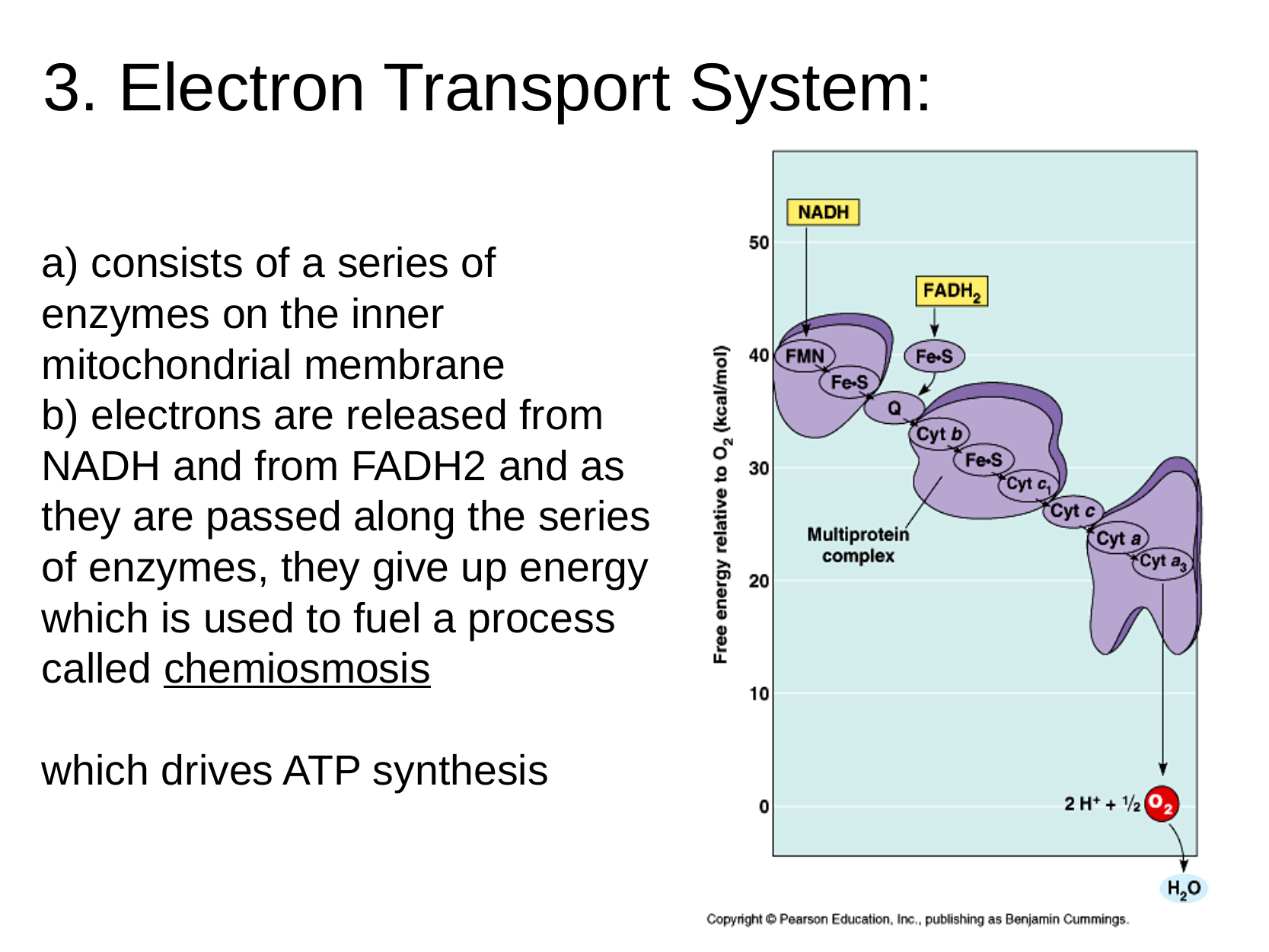

# 3. Electron Transport System:

a) consists of a series of enzymes on the inner mitochondrial membrane
b) electrons are released from NADH and from FADH2 and as they are passed along the series of enzymes, they give up energy which is used to fuel a process called chemiosmosis

which drives ATP synthesis